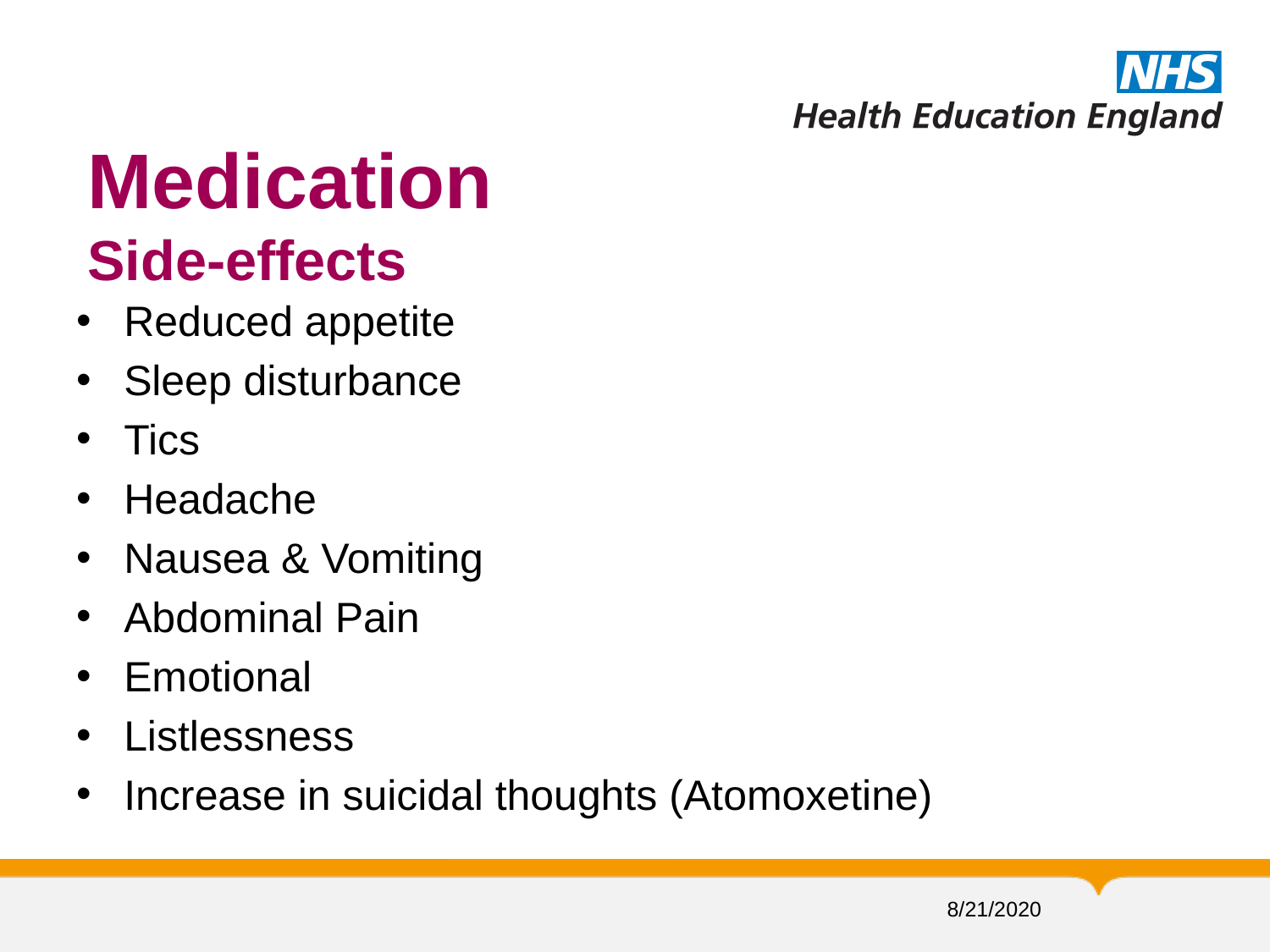

# Medication Side-effects
Reduced appetite
Sleep disturbance
Tics
Headache
Nausea & Vomiting
Abdominal Pain
Emotional
Listlessness
Increase in suicidal thoughts (Atomoxetine)
8/21/2020